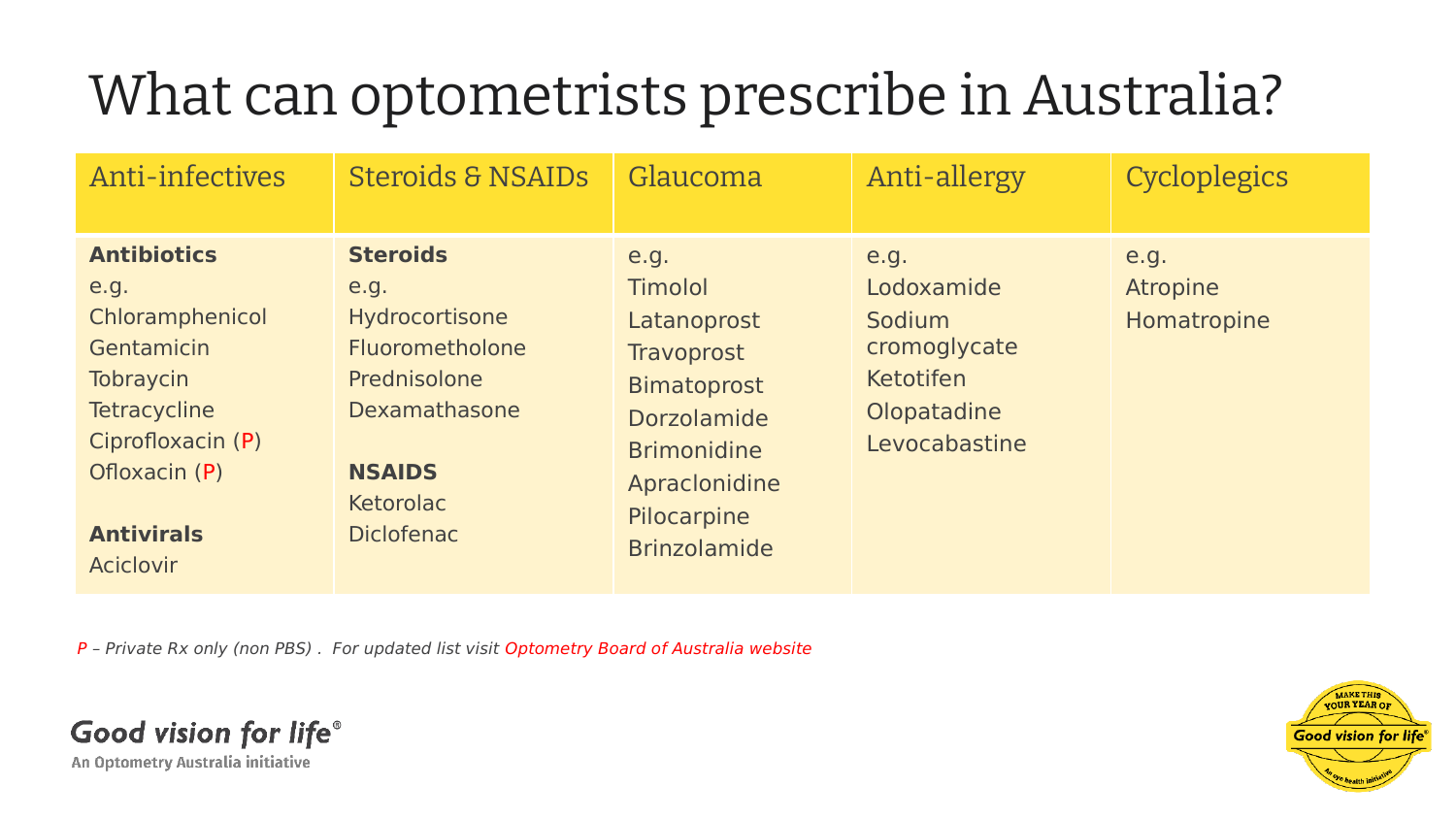

# What can optometrists prescribe in Australia?
| Anti-infectives | Steroids & NSAIDs | Glaucoma | Anti-allergy | Cycloplegics |
| --- | --- | --- | --- | --- |
| Antibiotics e.g. Chloramphenicol Gentamicin Tobraycin Tetracycline Ciprofloxacin (P) Ofloxacin (P) Antivirals Aciclovir | Steroids e.g. Hydrocortisone Fluorometholone Prednisolone Dexamathasone NSAIDS Ketorolac Diclofenac | e.g. Timolol Latanoprost Travoprost Bimatoprost Dorzolamide Brimonidine Apraclonidine Pilocarpine Brinzolamide | e.g. Lodoxamide Sodium cromoglycate Ketotifen Olopatadine Levocabastine | e.g. Atropine Homatropine |
P – Private Rx only (non PBS) .  For updated list visit Optometry Board of Australia website